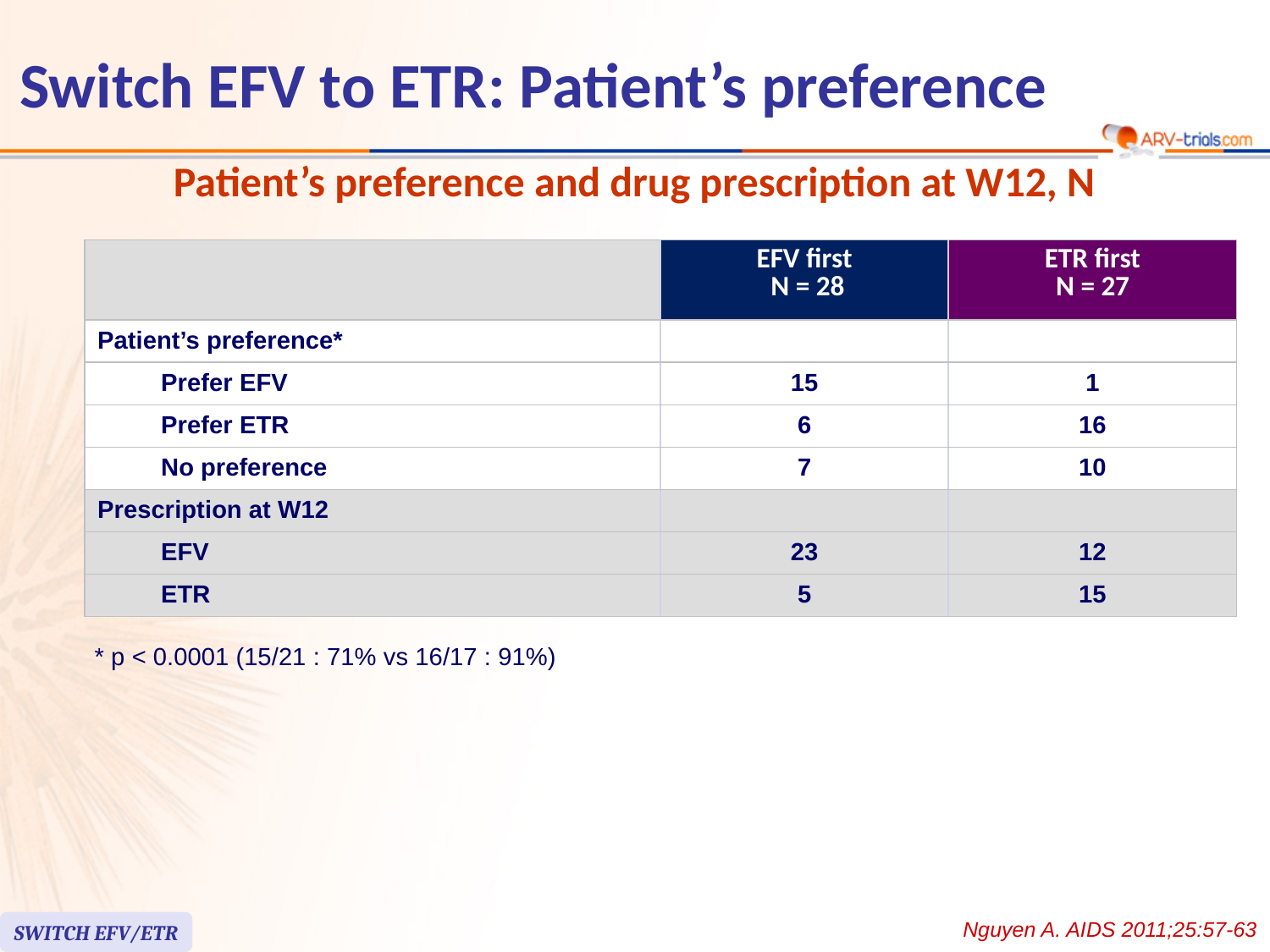

Switch EFV to ETR: Patient’s preference
Patient’s preference and drug prescription at W12, N
|  | EFV first N = 28 | ETR first N = 27 |
| --- | --- | --- |
| Patient’s preference\* |  |  |
| Prefer EFV | 15 | 1 |
| Prefer ETR | 6 | 16 |
| No preference | 7 | 10 |
| Prescription at W12 |  |  |
| EFV | 23 | 12 |
| ETR | 5 | 15 |
* p < 0.0001 (15/21 : 71% vs 16/17 : 91%)
Nguyen A. AIDS 2011;25:57-63
SWITCH EFV/ETR
SWITCH EFV/ETR